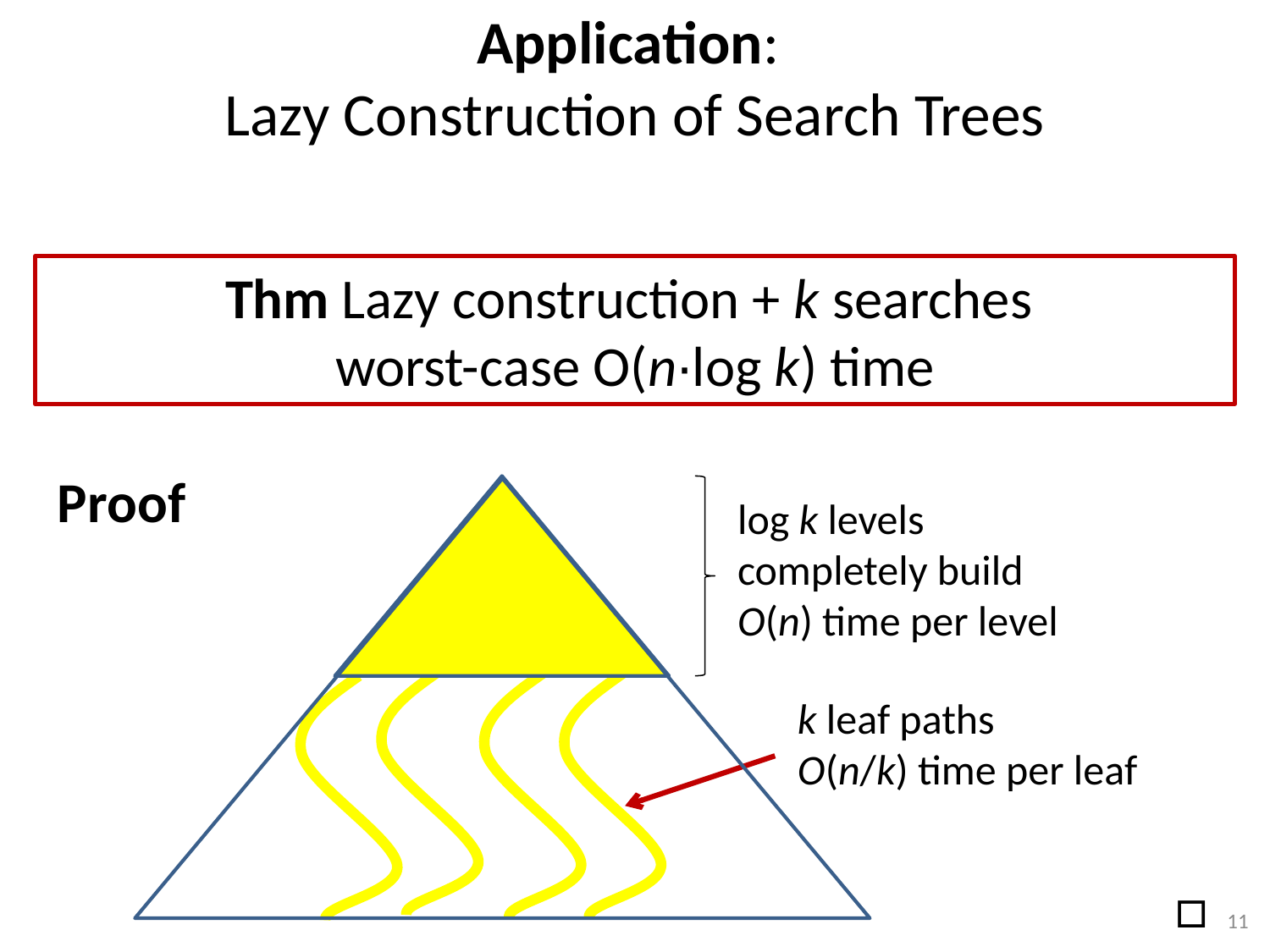

# Application: Lazy Construction of Search Trees
Thm Lazy construction + k searches
worst-case O(n∙log k) time
Proof

		  					                  □

log k levels completely build
O(n) time per level

k leaf paths
O(n/k) time per leaf
11